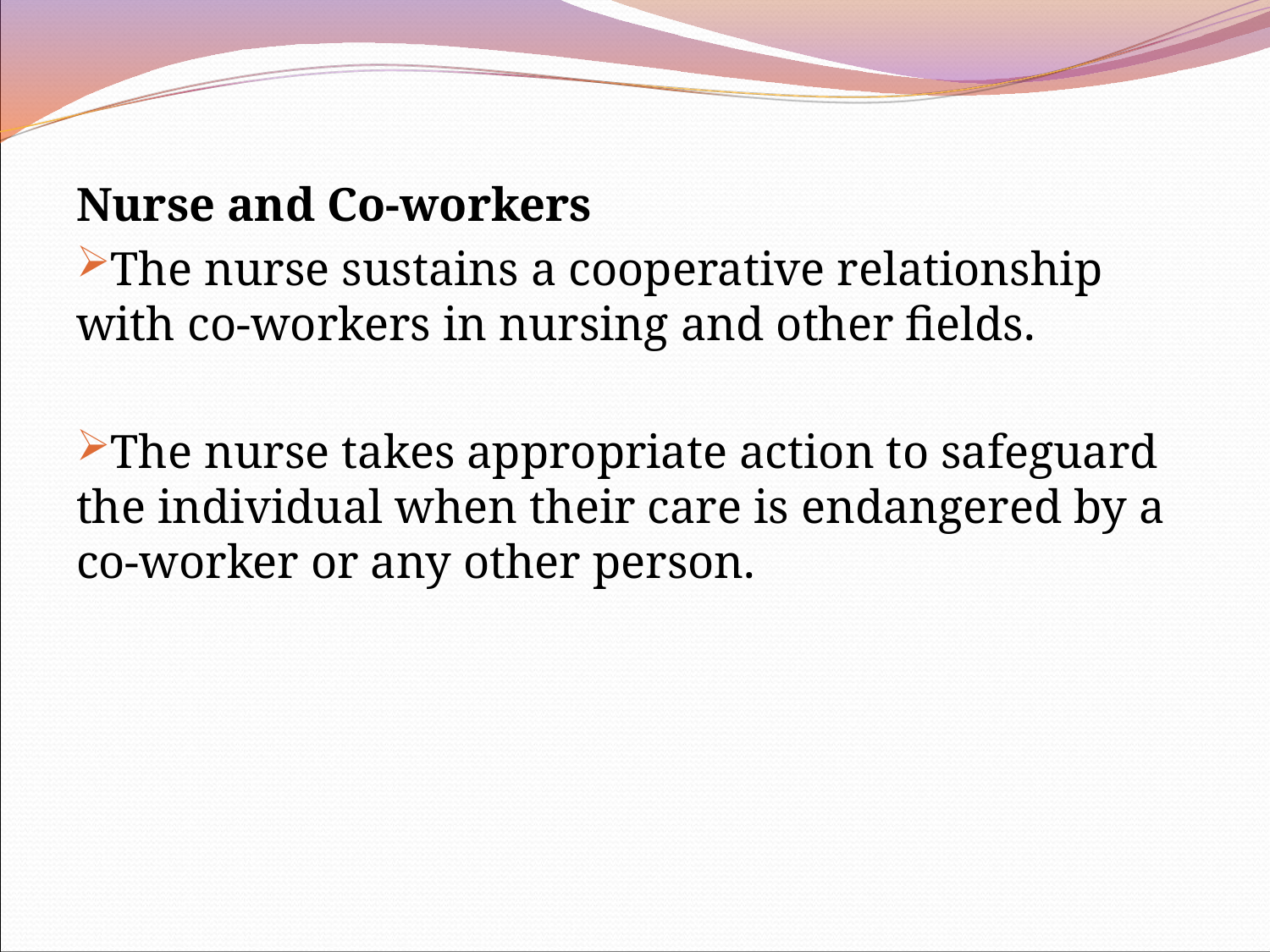

Nurse and Co-workers
The nurse sustains a cooperative relationship with co-workers in nursing and other fields.

The nurse takes appropriate action to safeguard the individual when their care is endangered by a co-worker or any other person.